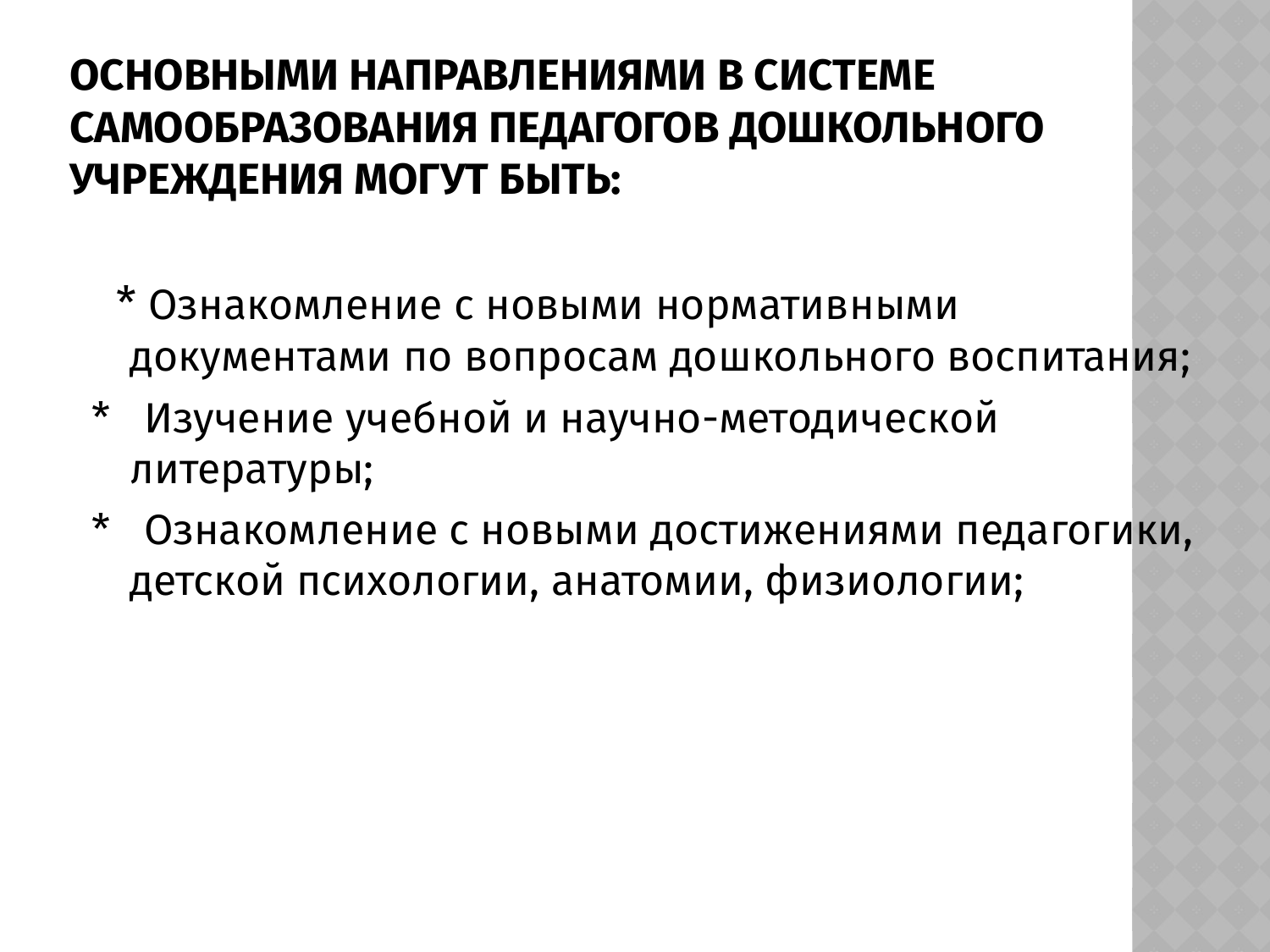

# Основными направлениями в системе самообразования педагогов дошкольного учреждения могут быть:
  * Ознакомление с новыми нормативными документами по вопросам дошкольного воспитания;
*   Изучение учебной и научно-методической литературы;
*   Ознакомление с новыми достижениями педагогики, детской психологии, анатомии, физиологии;